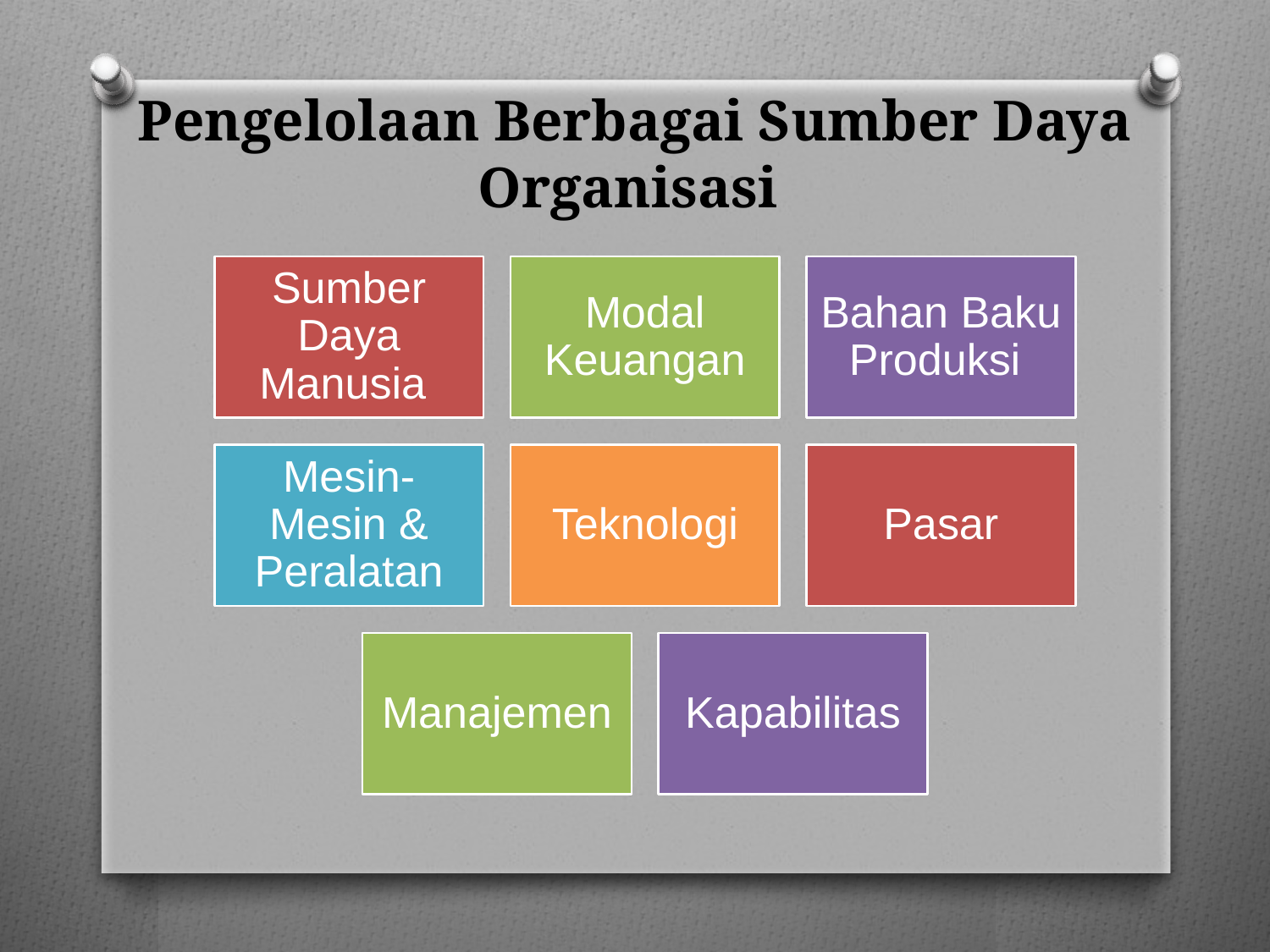

# Pengelolaan Berbagai Sumber Daya Organisasi
Sumber Daya Manusia
Modal Keuangan
Bahan Baku Produksi
Mesin-Mesin & Peralatan
Teknologi
Pasar
Manajemen
Kapabilitas